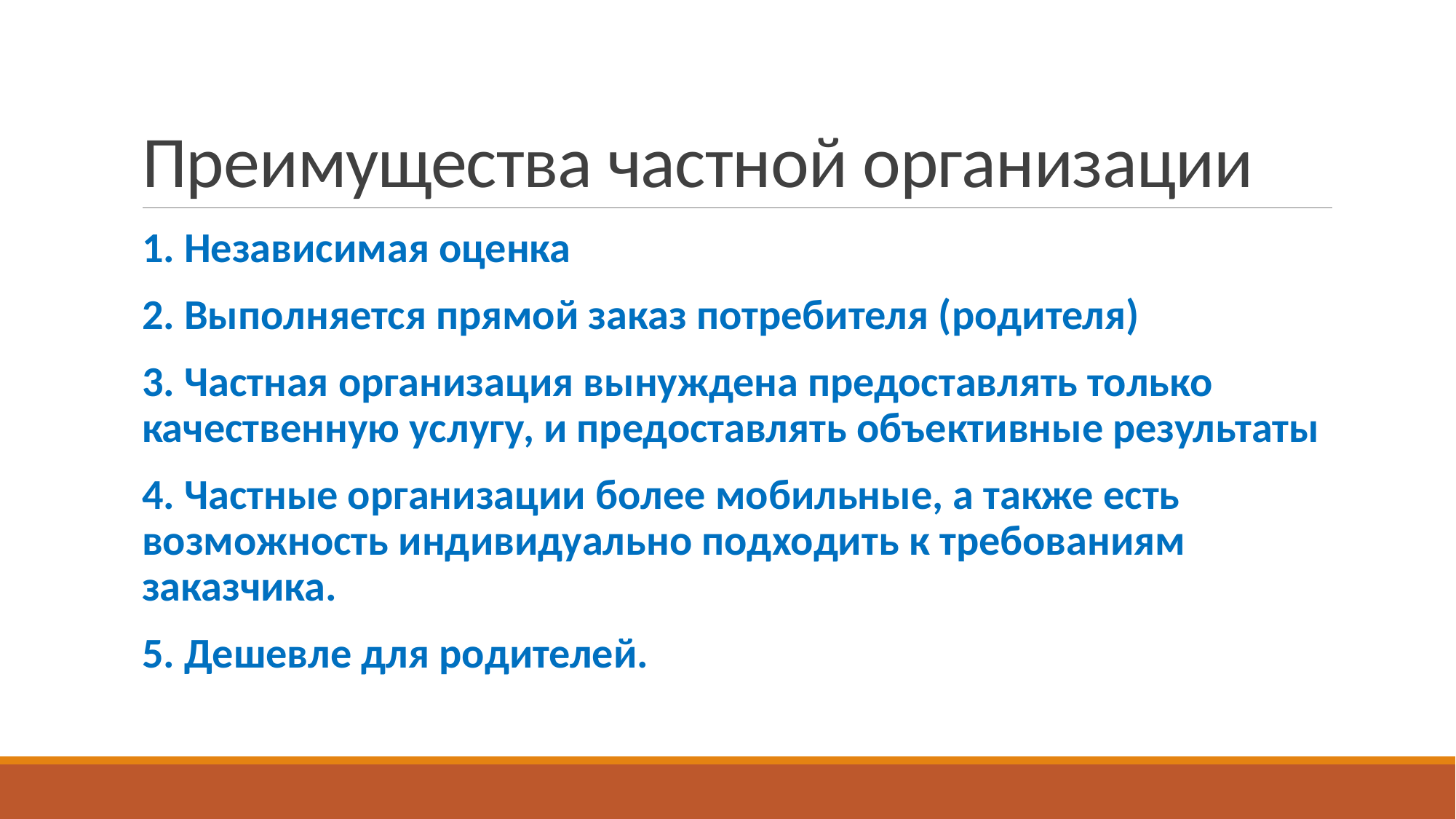

# Преимущества частной организации
1. Независимая оценка
2. Выполняется прямой заказ потребителя (родителя)
3. Частная организация вынуждена предоставлять только качественную услугу, и предоставлять объективные результаты
4. Частные организации более мобильные, а также есть возможность индивидуально подходить к требованиям заказчика.
5. Дешевле для родителей.